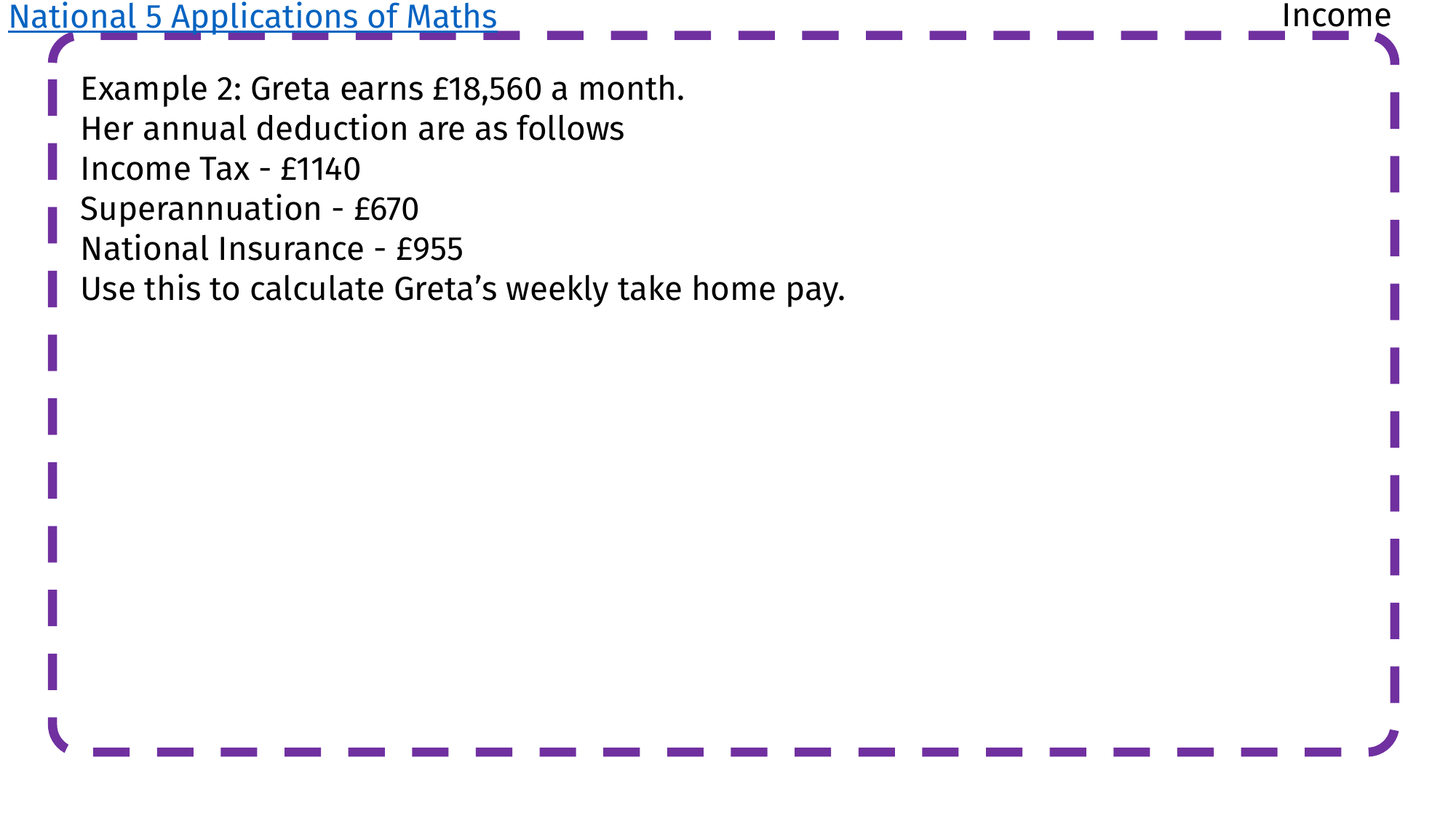

Income
National 5 Applications of Maths

Example 2: Greta earns £18,560 a month.
Her annual deduction are as follows
Income Tax - £1140
Superannuation - £670
National Insurance - £955
Use this to calculate Greta’s weekly take home pay.